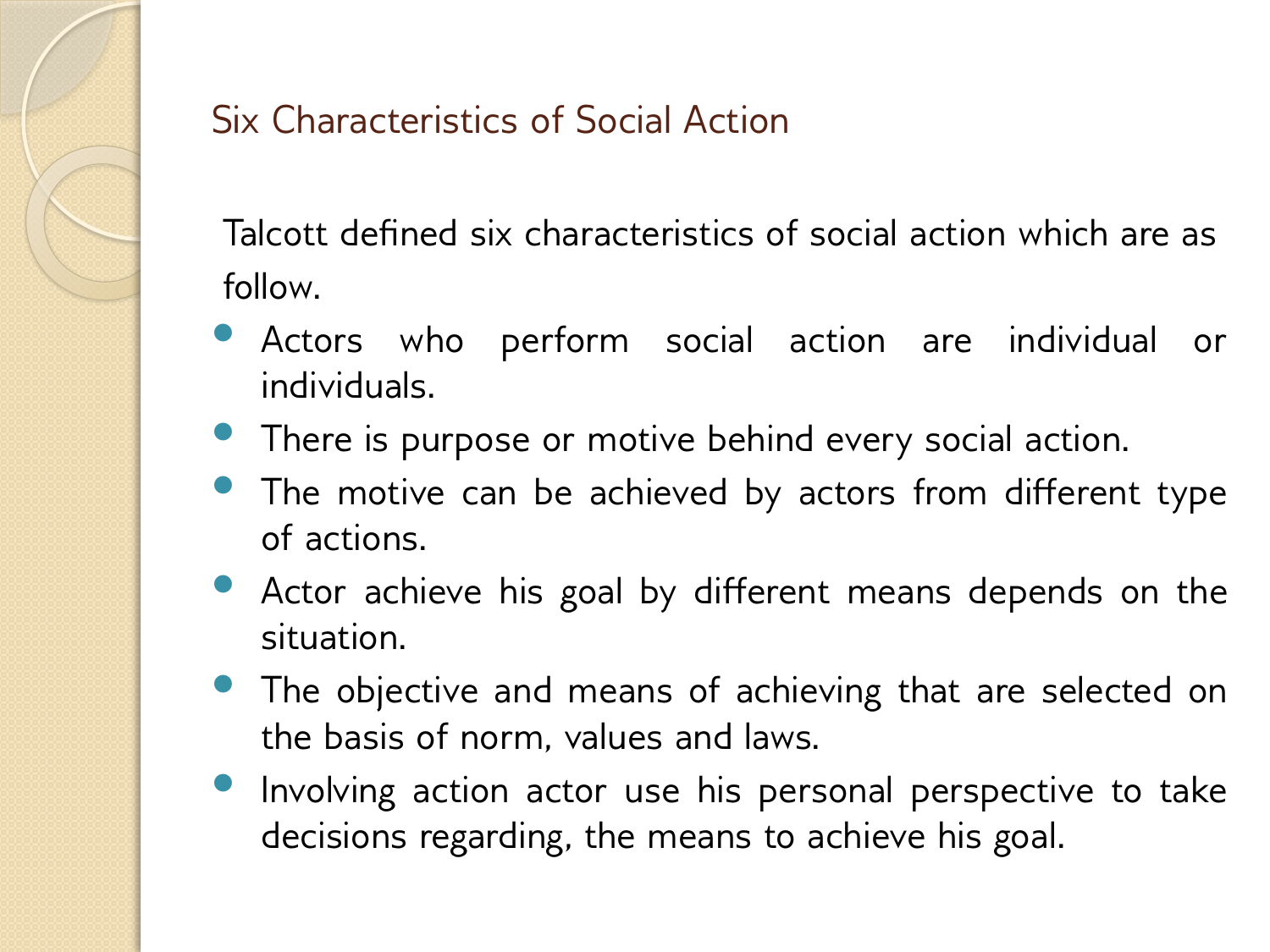

# Six Characteristics of Social Action
Talcott defined six characteristics of social action which are as
follow.
Actors who perform social action are individual or individuals.
There is purpose or motive behind every social action.
The motive can be achieved by actors from different type of actions.
Actor achieve his goal by different means depends on the situation.
The objective and means of achieving that are selected on the basis of norm, values and laws.
Involving action actor use his personal perspective to take decisions regarding, the means to achieve his goal.